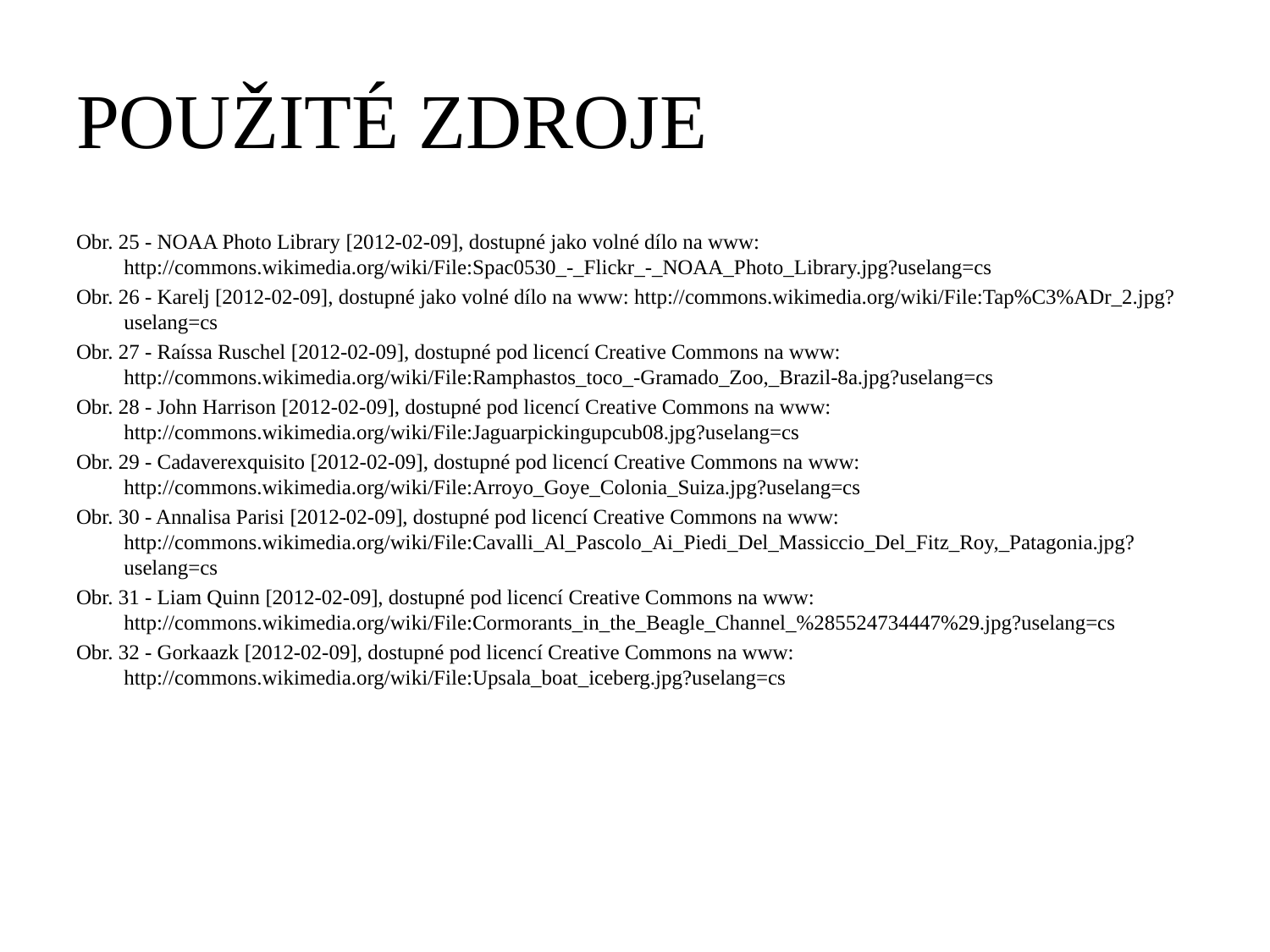

# POUŽITÉ ZDROJE
Obr. 25 - NOAA Photo Library [2012-02-09], dostupné jako volné dílo na www: http://commons.wikimedia.org/wiki/File:Spac0530_-_Flickr_-_NOAA_Photo_Library.jpg?uselang=cs
Obr. 26 - Karelj [2012-02-09], dostupné jako volné dílo na www: http://commons.wikimedia.org/wiki/File:Tap%C3%ADr_2.jpg?uselang=cs
Obr. 27 - Raíssa Ruschel [2012-02-09], dostupné pod licencí Creative Commons na www: http://commons.wikimedia.org/wiki/File:Ramphastos_toco_-Gramado_Zoo,_Brazil-8a.jpg?uselang=cs
Obr. 28 - John Harrison [2012-02-09], dostupné pod licencí Creative Commons na www: http://commons.wikimedia.org/wiki/File:Jaguarpickingupcub08.jpg?uselang=cs
Obr. 29 - Cadaverexquisito [2012-02-09], dostupné pod licencí Creative Commons na www: http://commons.wikimedia.org/wiki/File:Arroyo_Goye_Colonia_Suiza.jpg?uselang=cs
Obr. 30 - Annalisa Parisi [2012-02-09], dostupné pod licencí Creative Commons na www: http://commons.wikimedia.org/wiki/File:Cavalli_Al_Pascolo_Ai_Piedi_Del_Massiccio_Del_Fitz_Roy,_Patagonia.jpg?uselang=cs
Obr. 31 - Liam Quinn [2012-02-09], dostupné pod licencí Creative Commons na www: http://commons.wikimedia.org/wiki/File:Cormorants_in_the_Beagle_Channel_%285524734447%29.jpg?uselang=cs
Obr. 32 - Gorkaazk [2012-02-09], dostupné pod licencí Creative Commons na www: http://commons.wikimedia.org/wiki/File:Upsala_boat_iceberg.jpg?uselang=cs